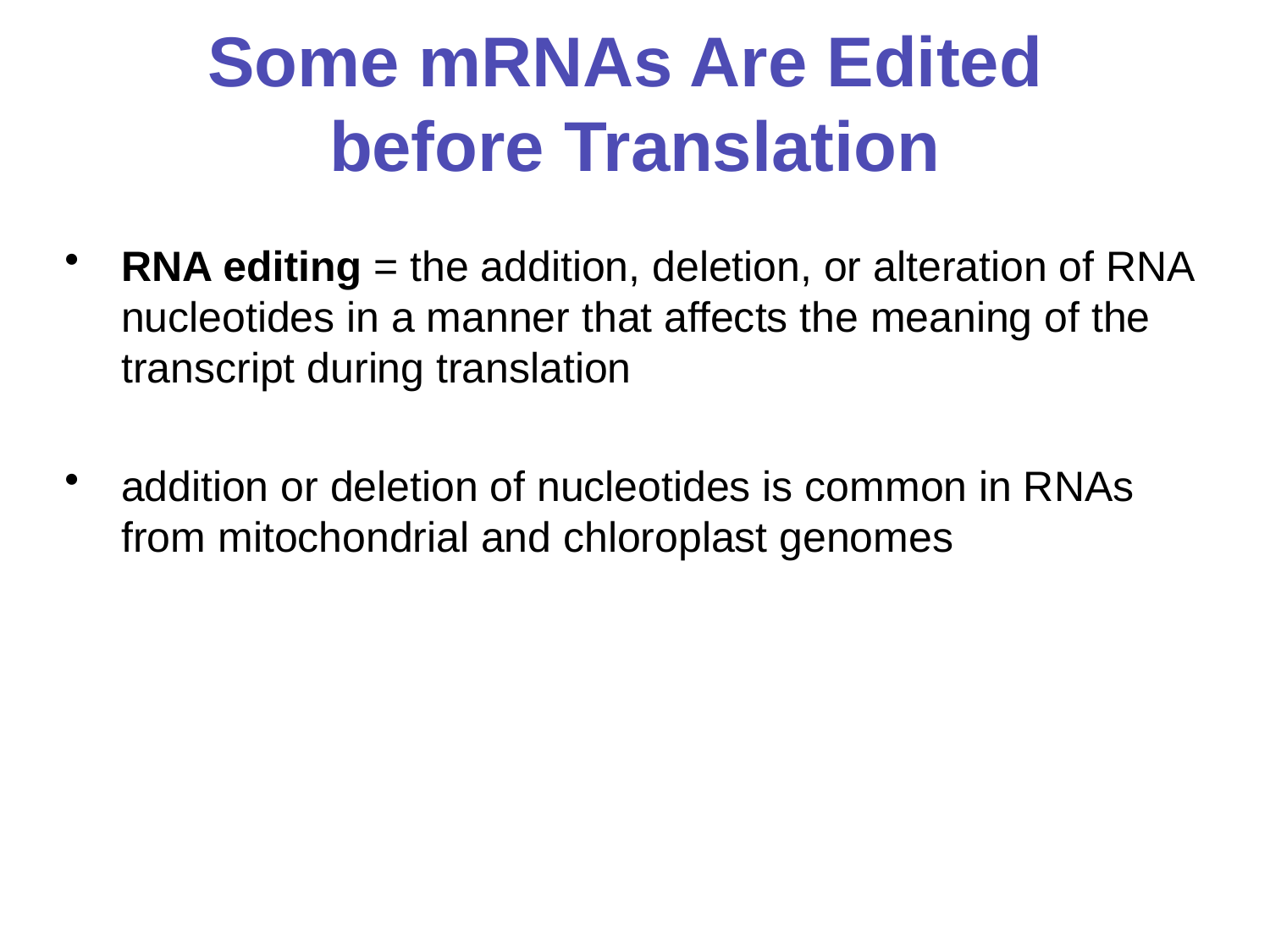

# Some mRNAs Are Edited before Translation
RNA editing = the addition, deletion, or alteration of RNA nucleotides in a manner that affects the meaning of the transcript during translation

addition or deletion of nucleotides is common in RNAs from mitochondrial and chloroplast genomes